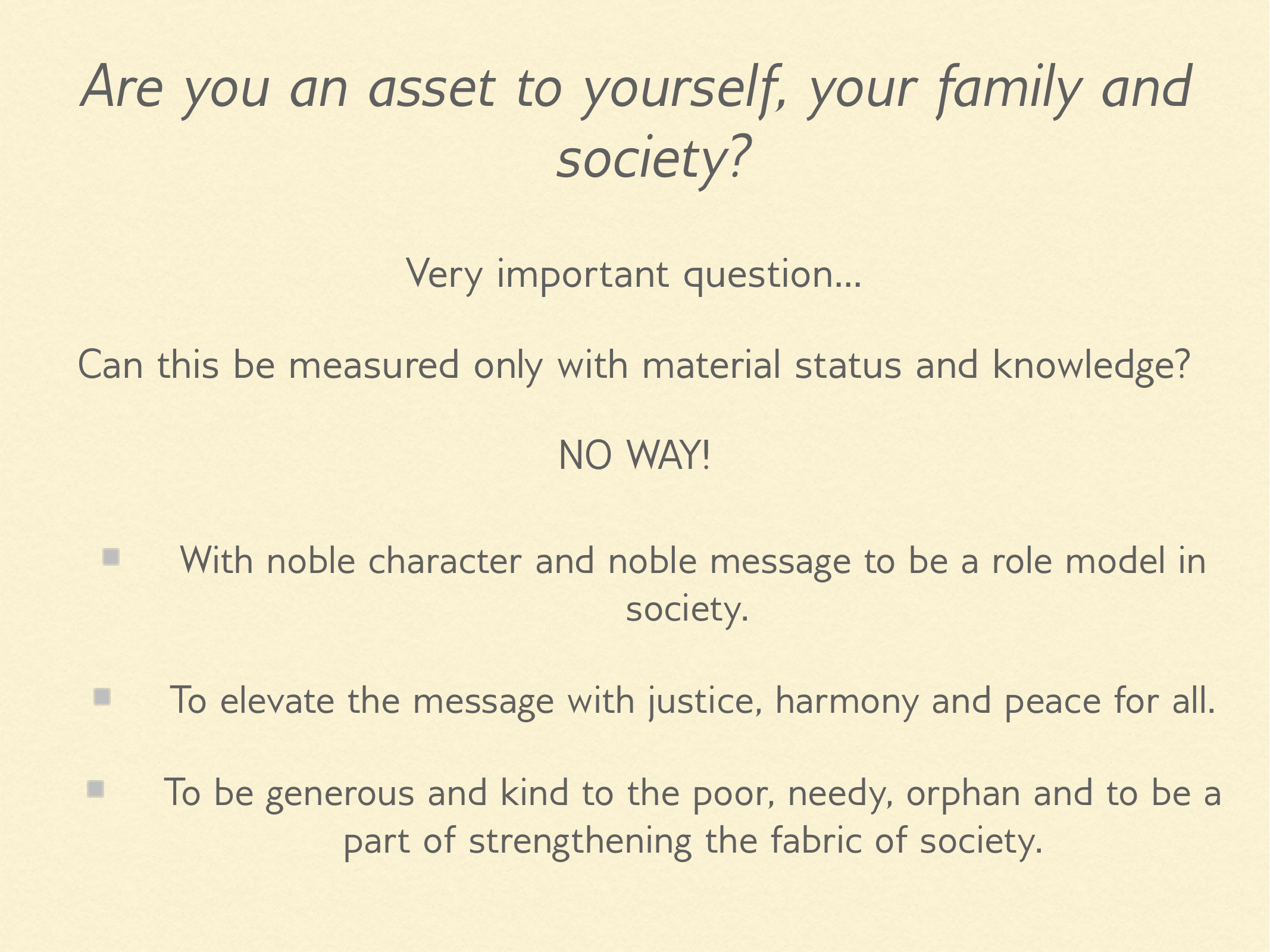

Are you an asset to yourself, your family and society?

Very important question...

Can this be measured only with material status and knowledge?

NO WAY!
With noble character and noble message to be a role model in society.
To elevate the message with justice, harmony and peace for all.
To be generous and kind to the poor, needy, orphan and to be a part of strengthening the fabric of society.